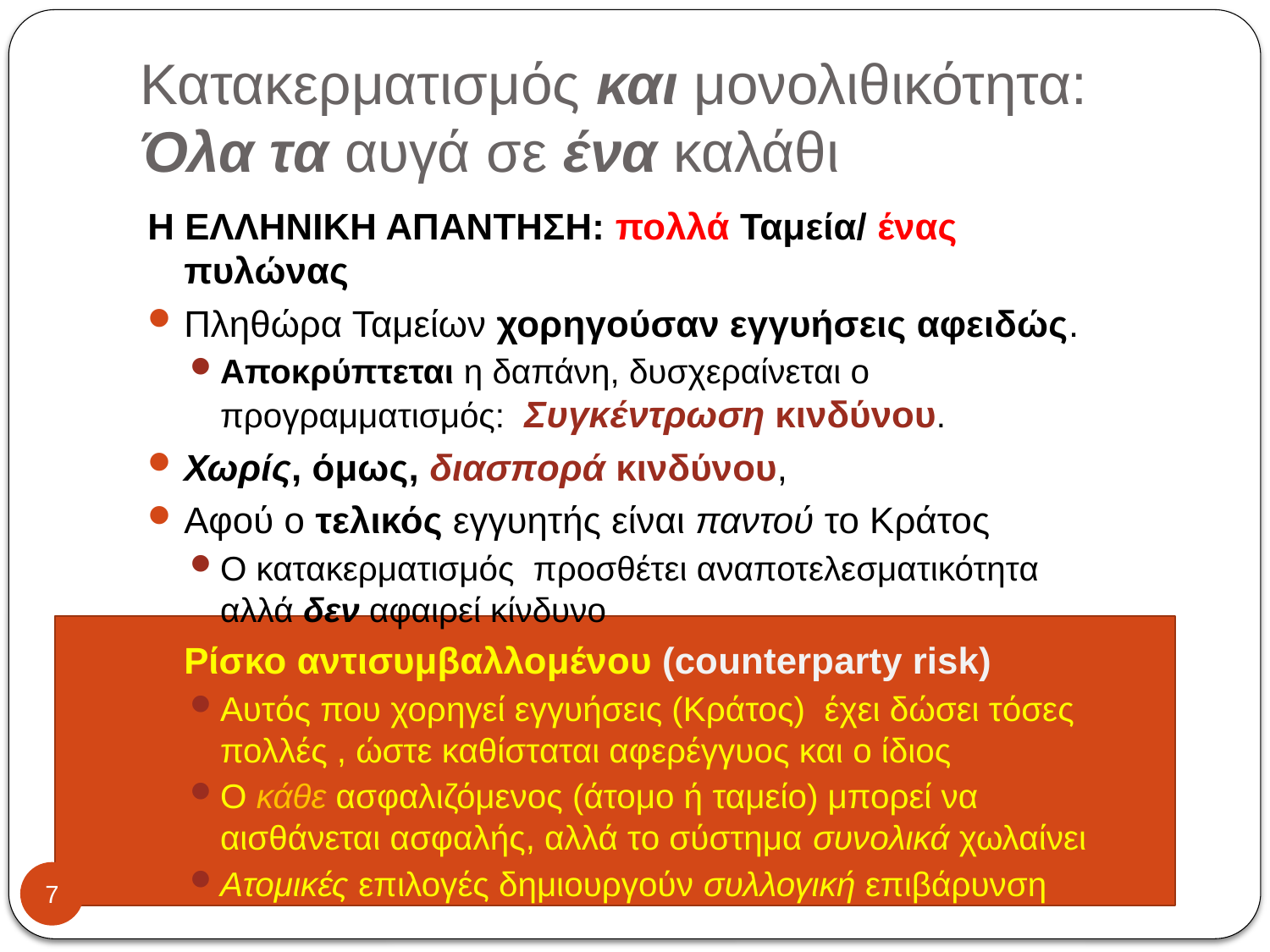

# Κατακερματισμός και μονολιθικότητα: Όλα τα αυγά σε ένα καλάθι
Η ΕΛΛΗΝΙΚΗ ΑΠΑΝΤΗΣΗ: πολλά Ταμεία/ ένας πυλώνας
Πληθώρα Ταμείων χορηγούσαν εγγυήσεις αφειδώς.
Αποκρύπτεται η δαπάνη, δυσχεραίνεται ο προγραμματισμός:  Συγκέντρωση κινδύνου.
Χωρίς, όμως, διασπορά κινδύνου,
Αφού ο τελικός εγγυητής είναι παντού το Κράτος
Ο κατακερματισμός  προσθέτει αναποτελεσματικότητα αλλά δεν αφαιρεί κίνδυνο
Ρίσκο αντισυμβαλλομένου (counterparty risk)
Αυτός που χορηγεί εγγυήσεις (Κράτος)  έχει δώσει τόσες πολλές , ώστε καθίσταται αφερέγγυος και ο ίδιος
Ο κάθε ασφαλιζόμενος (άτομο ή ταμείο) μπορεί να αισθάνεται ασφαλής, αλλά το σύστημα συνολικά χωλαίνει
Ατομικές επιλογές δημιουργούν συλλογική επιβάρυνση

7